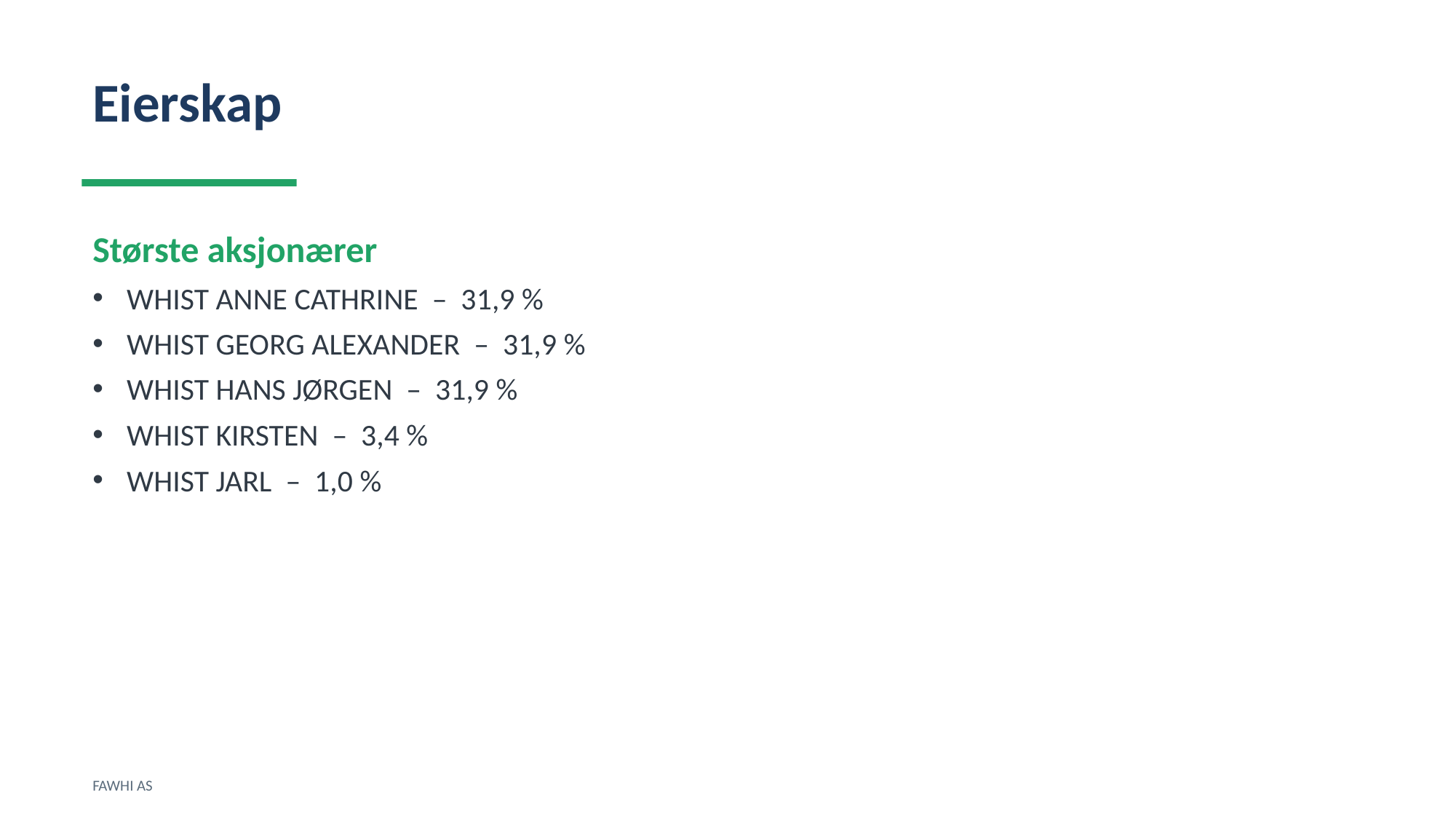

Eierskap

Største aksjonærer
WHIST ANNE CATHRINE  –  31,9 %
WHIST GEORG ALEXANDER  –  31,9 %
WHIST HANS JØRGEN  –  31,9 %
WHIST KIRSTEN  –  3,4 %
WHIST JARL  –  1,0 %
FAWHI AS